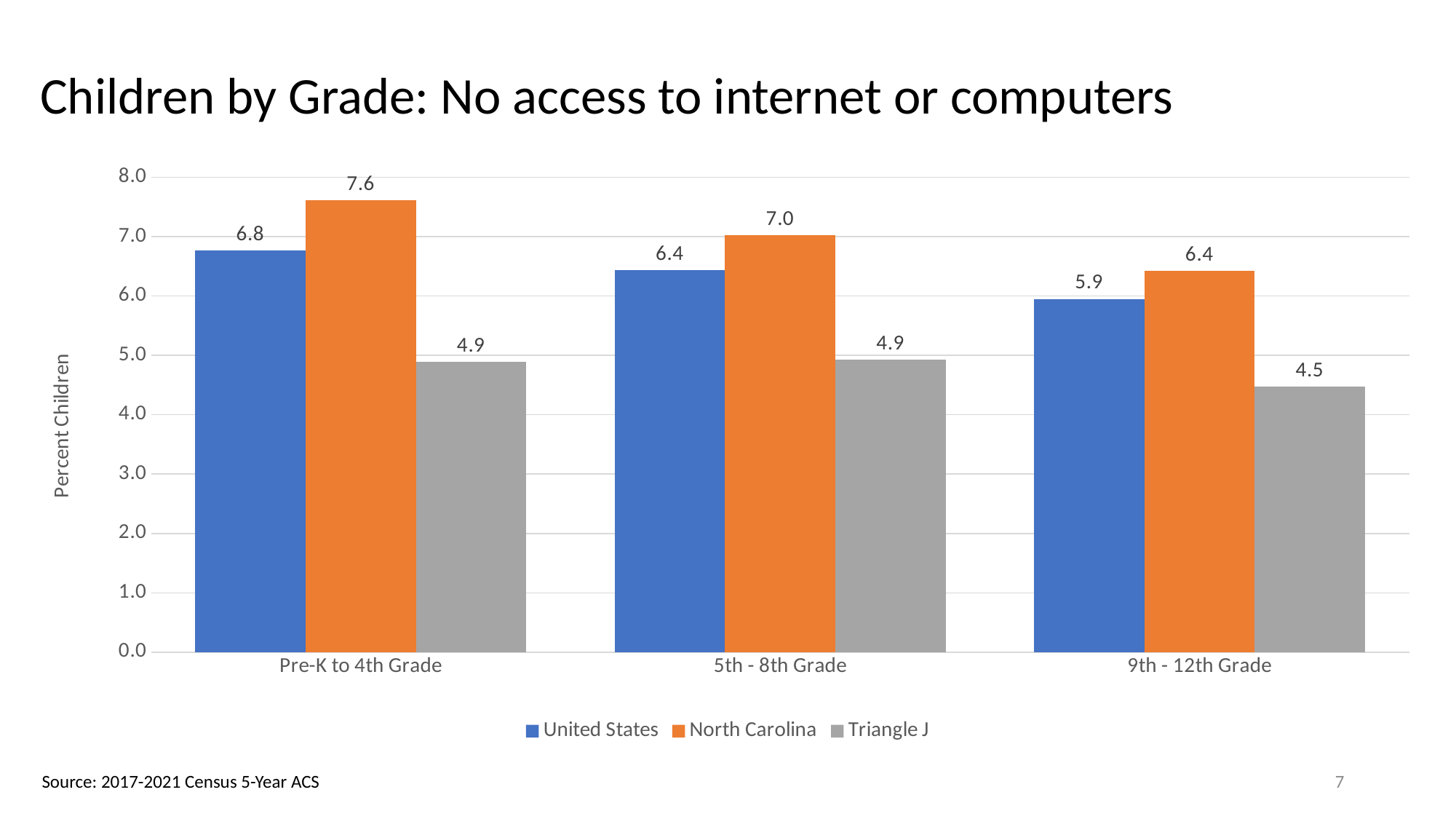

# Children by Grade: No access to internet or computers

### Chart

| Category | United States | North Carolina | Triangle J |
|---|---|---|---|
| Pre-K to 4th Grade | 6.76320198732839 | 7.61345631693479 | 4.891437882295128 |
| 5th - 8th Grade | 6.4400531487874915 | 7.025805661993843 | 4.926887223542313 |
| 9th - 12th Grade | 5.949423062639307 | 6.422986936840974 | 4.477074387034215 |
7
Source: 2017-2021 Census 5-Year ACS